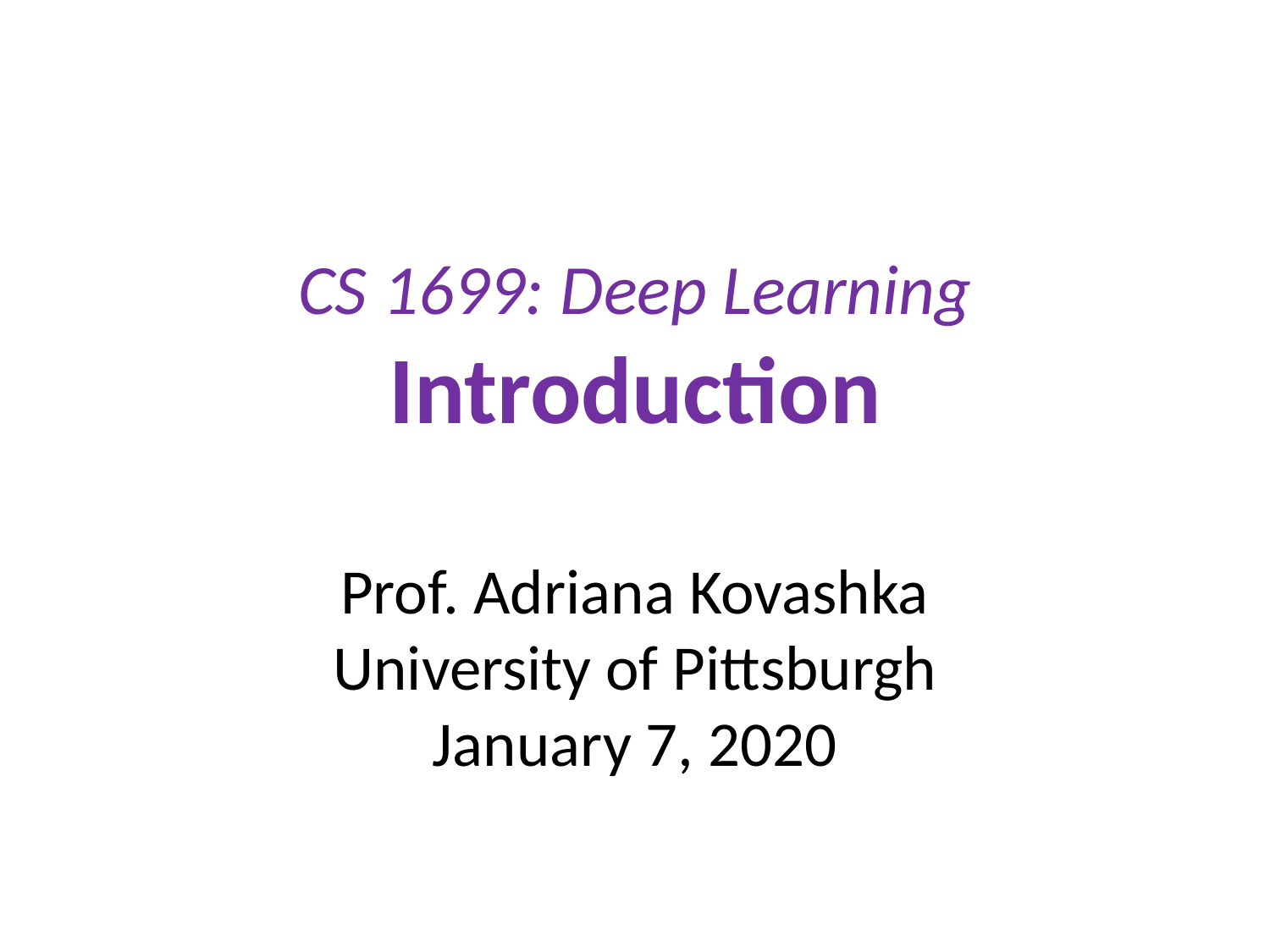

# CS 1699: Deep Learning Introduction
Prof. Adriana Kovashka
University of Pittsburgh
January 7, 2020